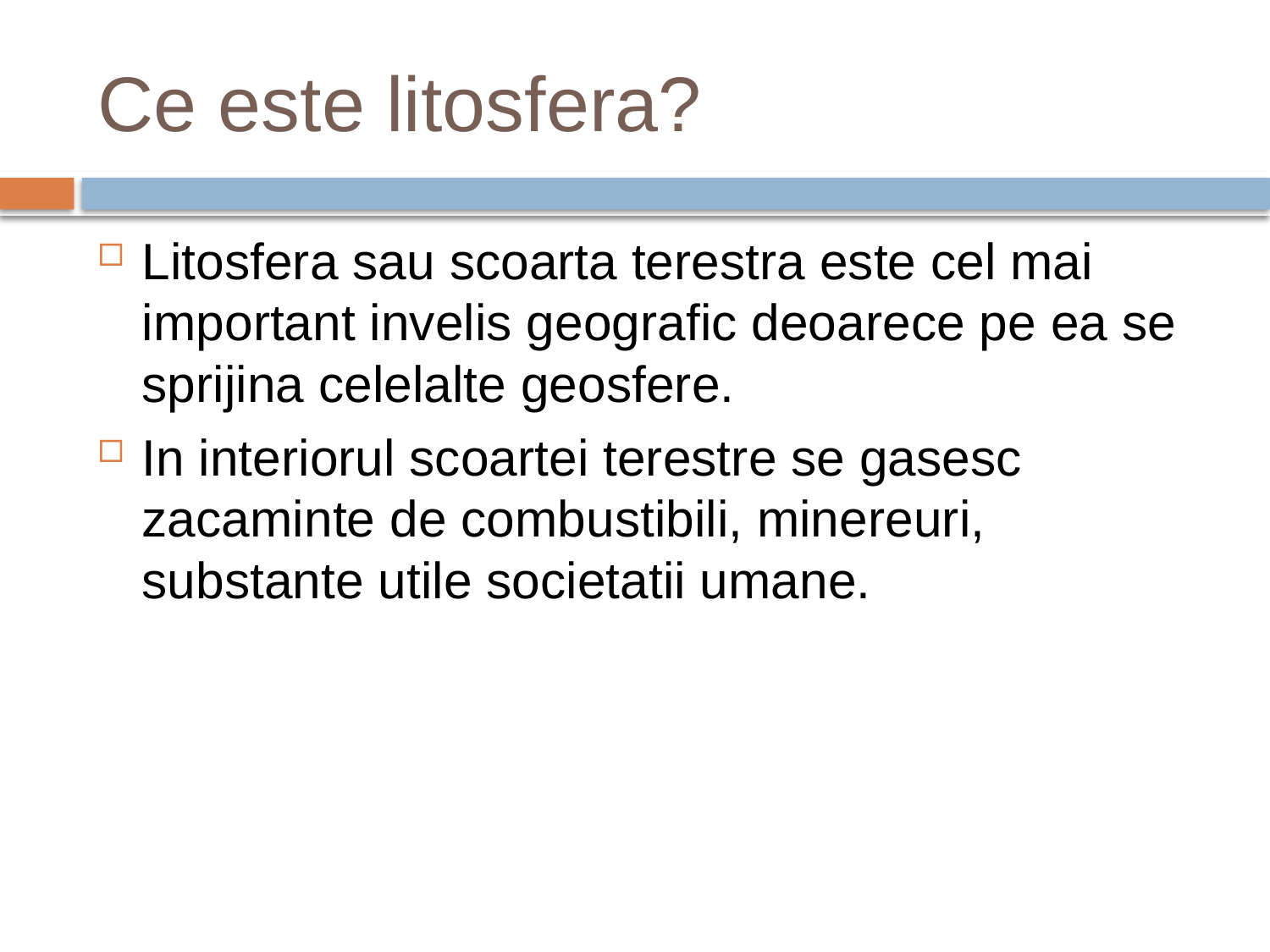

# Ce este litosfera?
Litosfera sau scoarta terestra este cel mai important invelis geografic deoarece pe ea se sprijina celelalte geosfere.
In interiorul scoartei terestre se gasesc zacaminte de combustibili, minereuri, substante utile societatii umane.